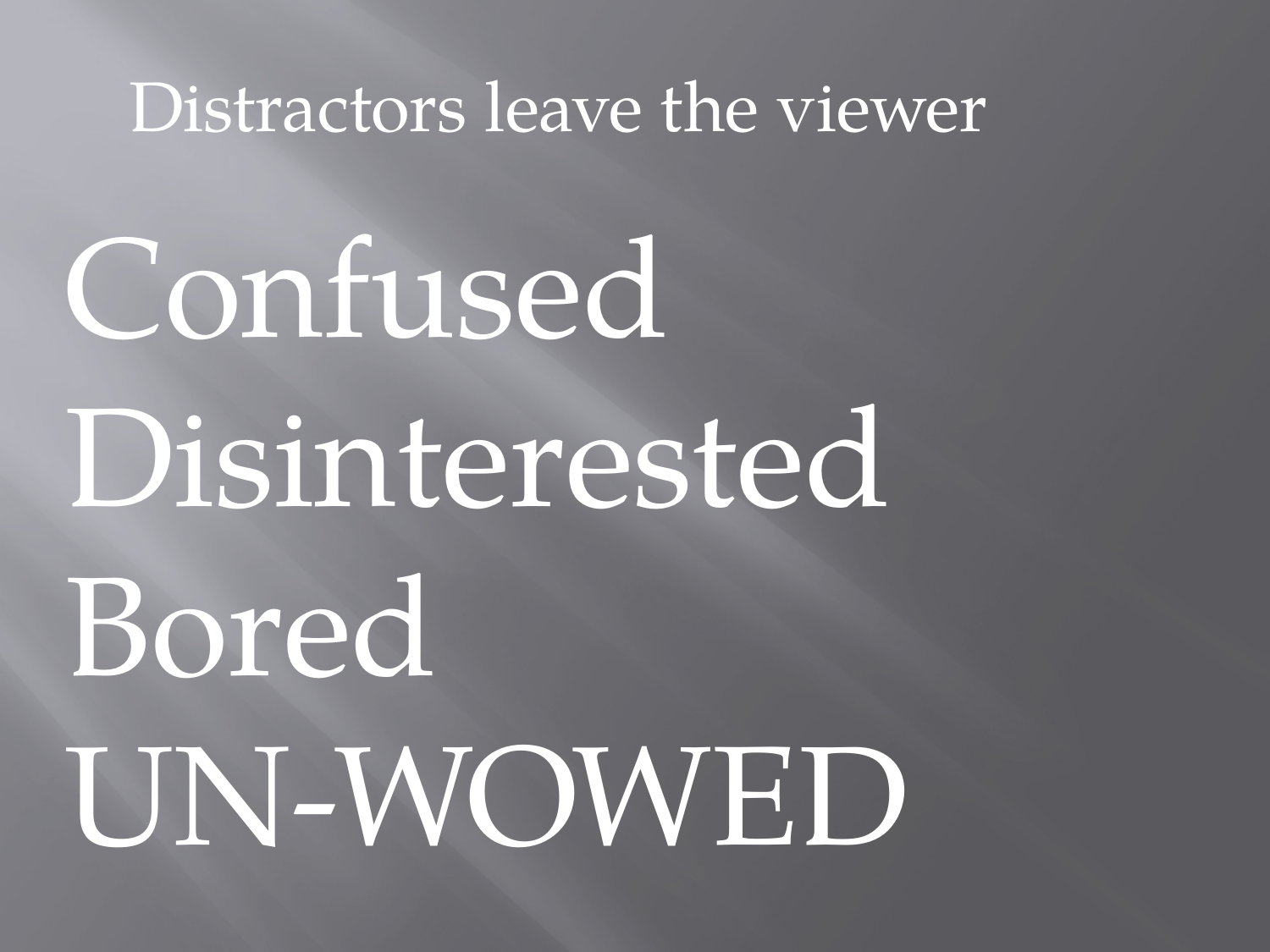

Distractors leave the viewer
Confused
Disinterested
Bored
UN-WOWED